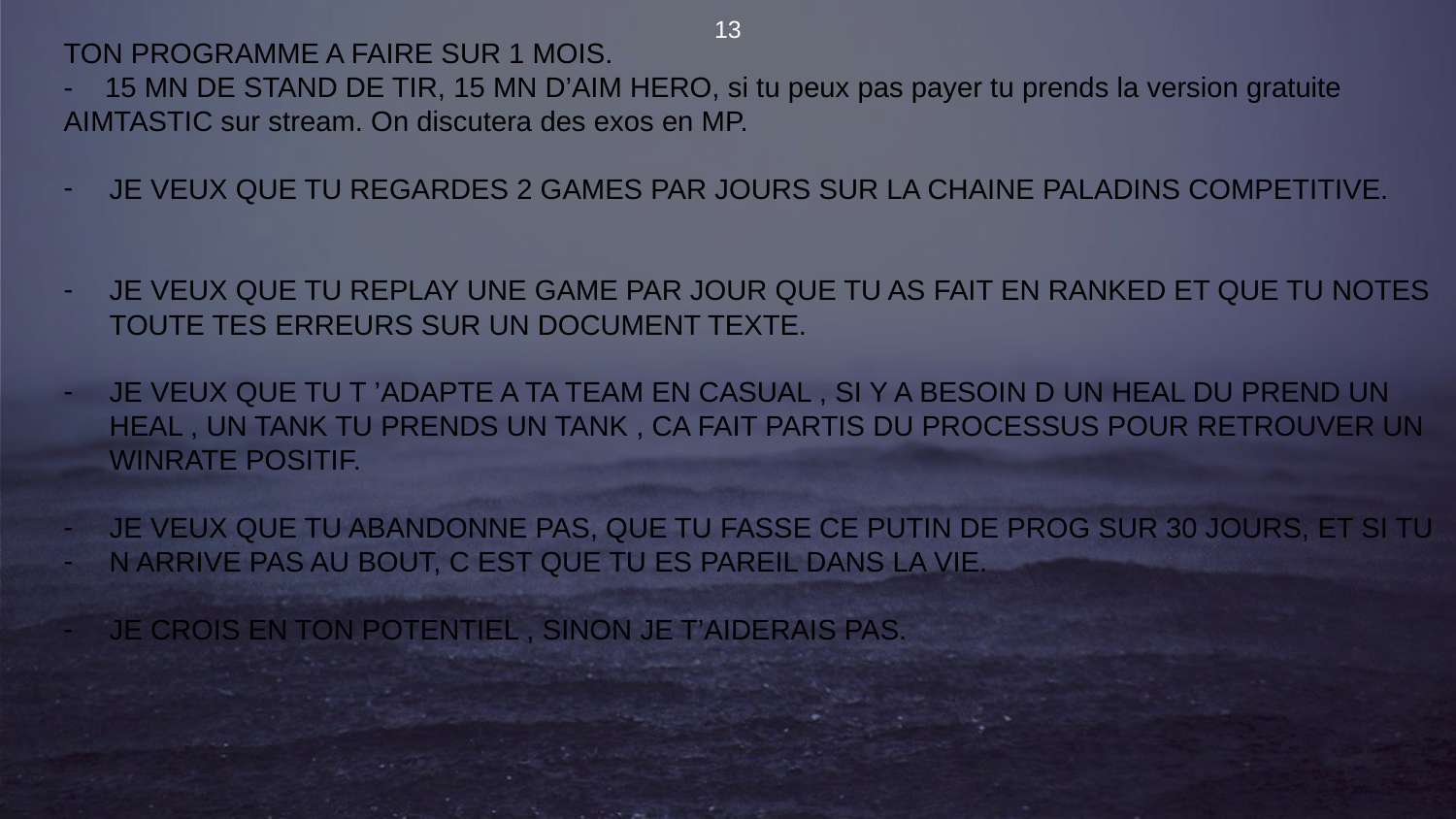

13
TON PROGRAMME A FAIRE SUR 1 MOIS.
-    15 MN DE STAND DE TIR, 15 MN D’AIM HERO, si tu peux pas payer tu prends la version gratuite AIMTASTIC sur stream. On discutera des exos en MP.

JE VEUX QUE TU REGARDES 2 GAMES PAR JOURS SUR LA CHAINE PALADINS COMPETITIVE.

JE VEUX QUE TU REPLAY UNE GAME PAR JOUR QUE TU AS FAIT EN RANKED ET QUE TU NOTES TOUTE TES ERREURS SUR UN DOCUMENT TEXTE.

JE VEUX QUE TU T ’ADAPTE A TA TEAM EN CASUAL , SI Y A BESOIN D UN HEAL DU PREND UN HEAL , UN TANK TU PRENDS UN TANK , CA FAIT PARTIS DU PROCESSUS POUR RETROUVER UN WINRATE POSITIF.

JE VEUX QUE TU ABANDONNE PAS, QUE TU FASSE CE PUTIN DE PROG SUR 30 JOURS, ET SI TU
N ARRIVE PAS AU BOUT, C EST QUE TU ES PAREIL DANS LA VIE.

JE CROIS EN TON POTENTIEL , SINON JE T’AIDERAIS PAS.